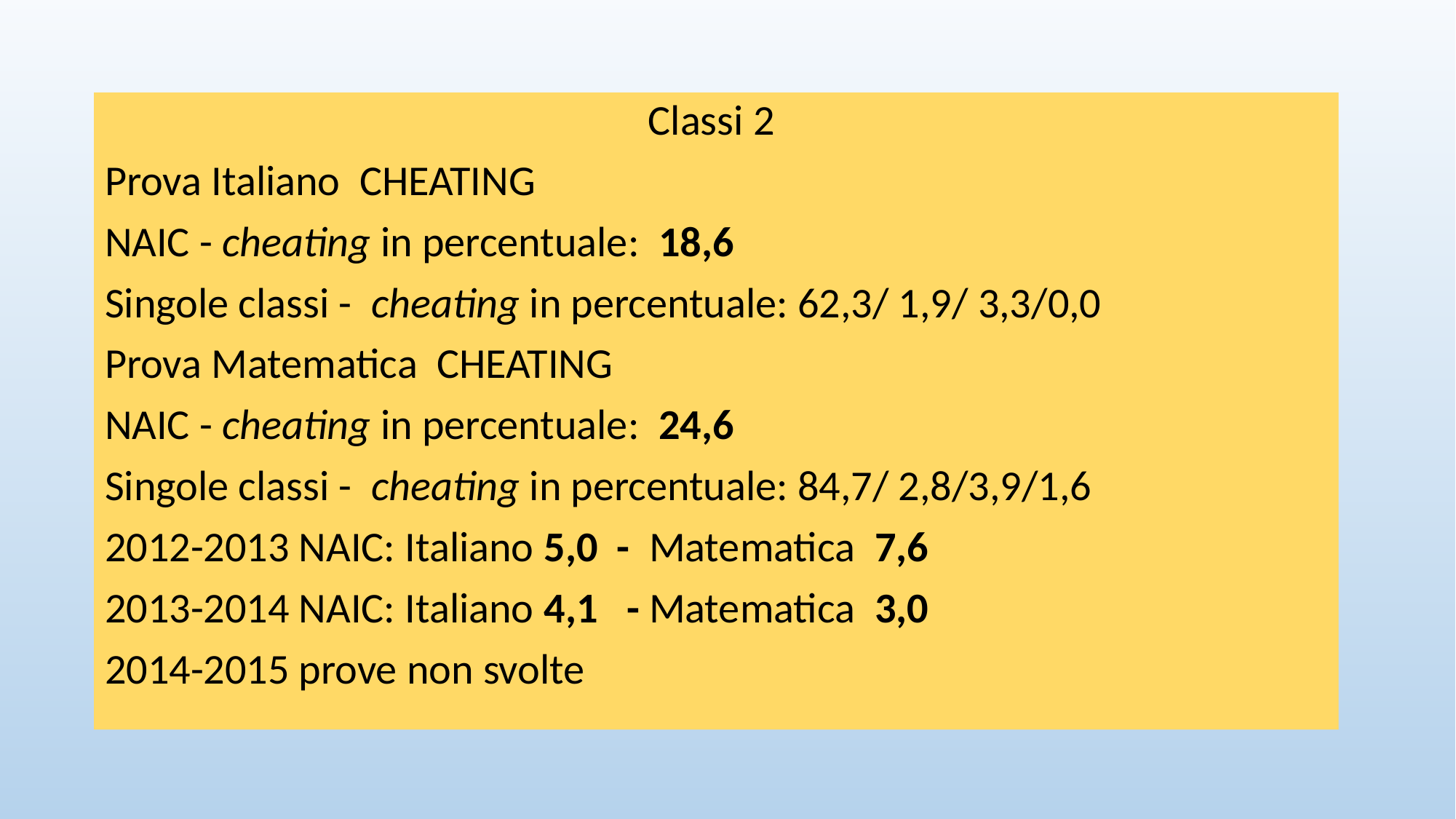

Classi 2
Prova Italiano  CHEATING
NAIC - cheating in percentuale:  18,6
Singole classi -  cheating in percentuale: 62,3/ 1,9/ 3,3/0,0
Prova Matematica  CHEATING
NAIC - cheating in percentuale:  24,6
Singole classi -  cheating in percentuale: 84,7/ 2,8/3,9/1,6
2012-2013 NAIC: Italiano 5,0  -  Matematica  7,6
2013-2014 NAIC: Italiano 4,1   - Matematica  3,0
2014-2015 prove non svolte